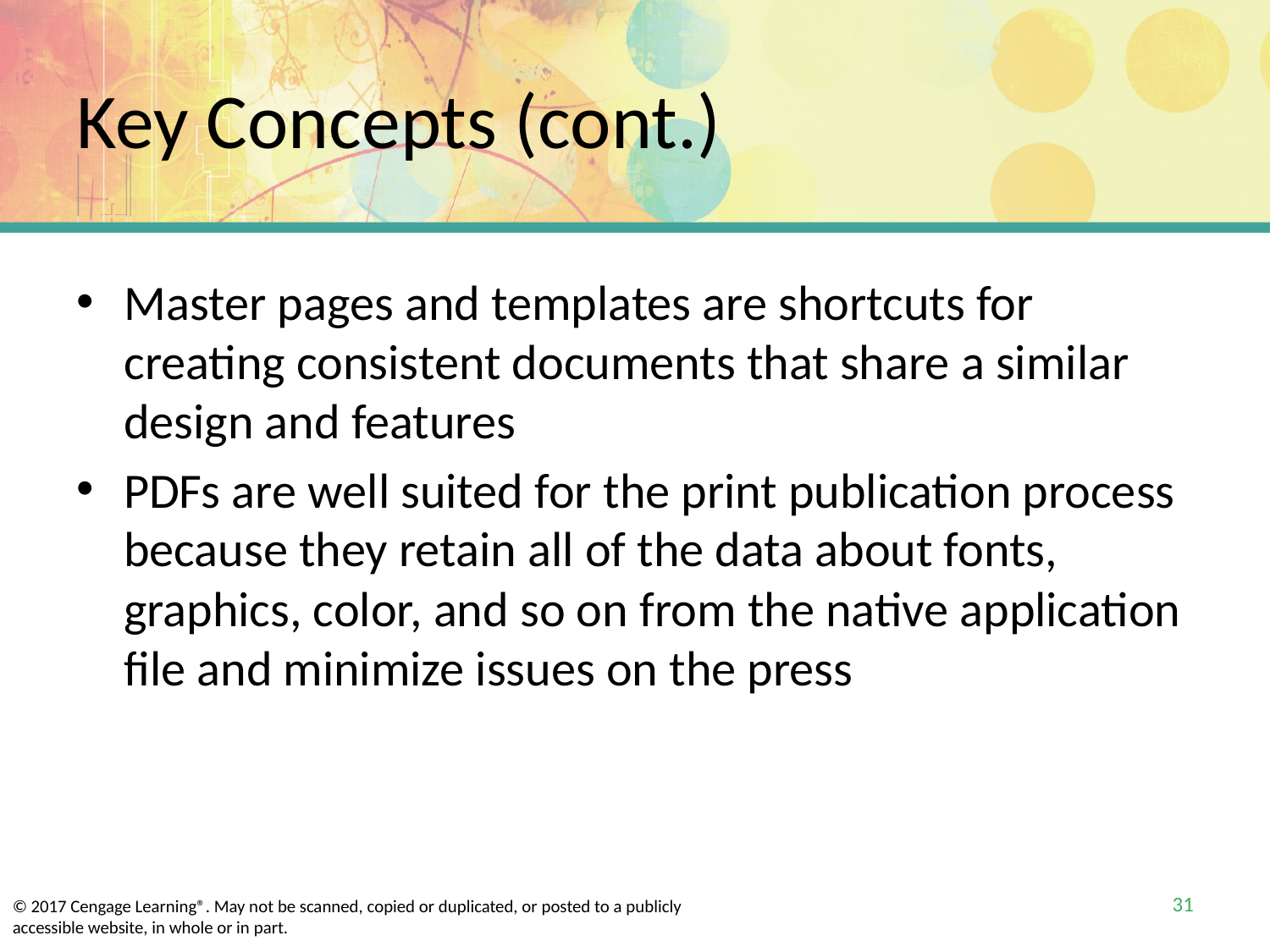

# Key Concepts (cont.)
Master pages and templates are shortcuts for creating consistent documents that share a similar design and features
PDFs are well suited for the print publication process because they retain all of the data about fonts, graphics, color, and so on from the native application file and minimize issues on the press
31